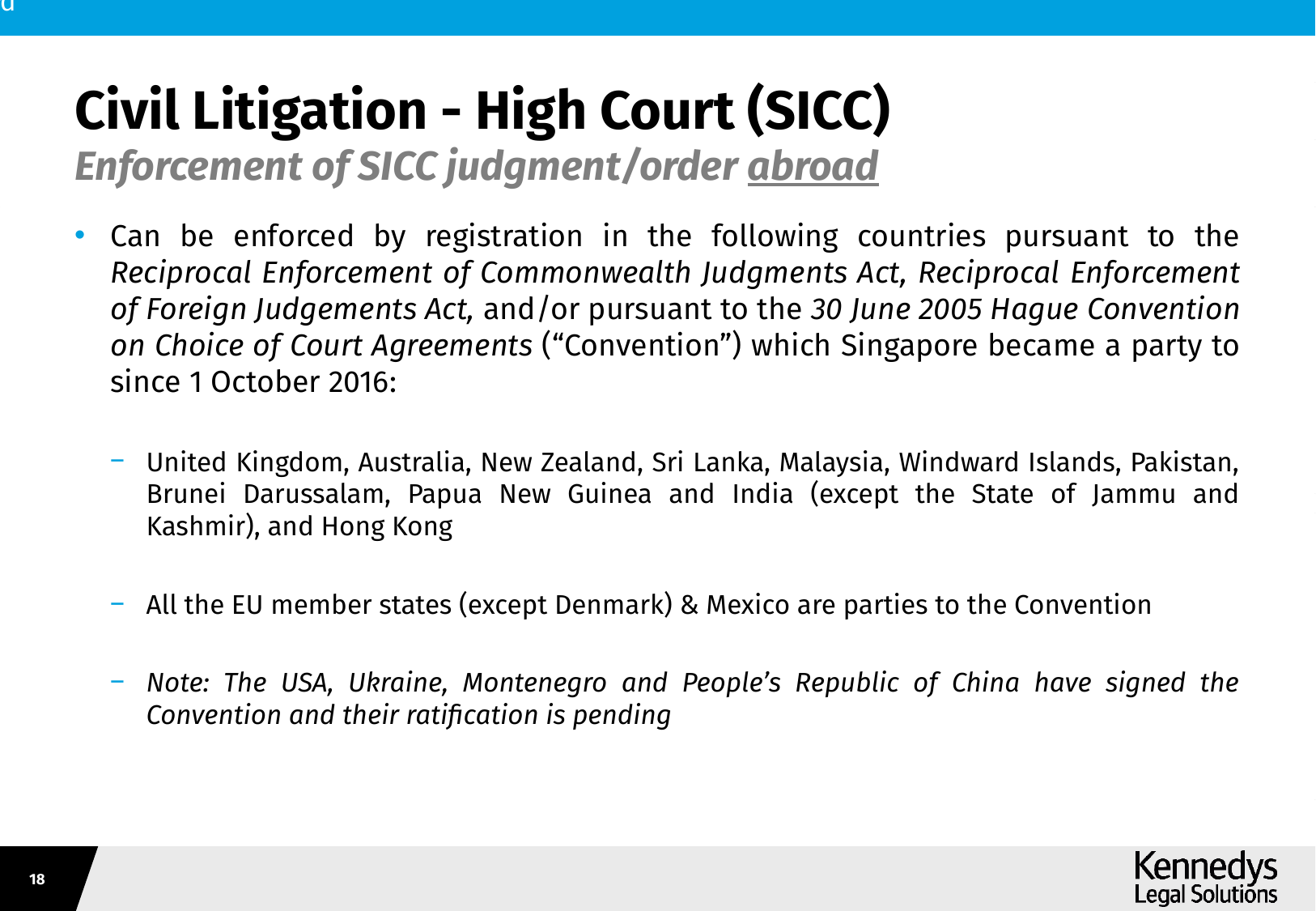

# Civil Litigation - High Court (SICC)
Enforcement of SICC judgment/order abroad
Can be enforced by registration in the following countries pursuant to the Reciprocal Enforcement of Commonwealth Judgments Act, Reciprocal Enforcement of Foreign Judgements Act, and/or pursuant to the 30 June 2005 Hague Convention on Choice of Court Agreements (“Convention”) which Singapore became a party to since 1 October 2016:

United Kingdom, Australia, New Zealand, Sri Lanka, Malaysia, Windward Islands, Pakistan, Brunei Darussalam, Papua New Guinea and India (except the State of Jammu and Kashmir), and Hong Kong

All the EU member states (except Denmark) & Mexico are parties to the Convention

Note: The USA, Ukraine, Montenegro and People’s Republic of China have signed the Convention and their ratification is pending